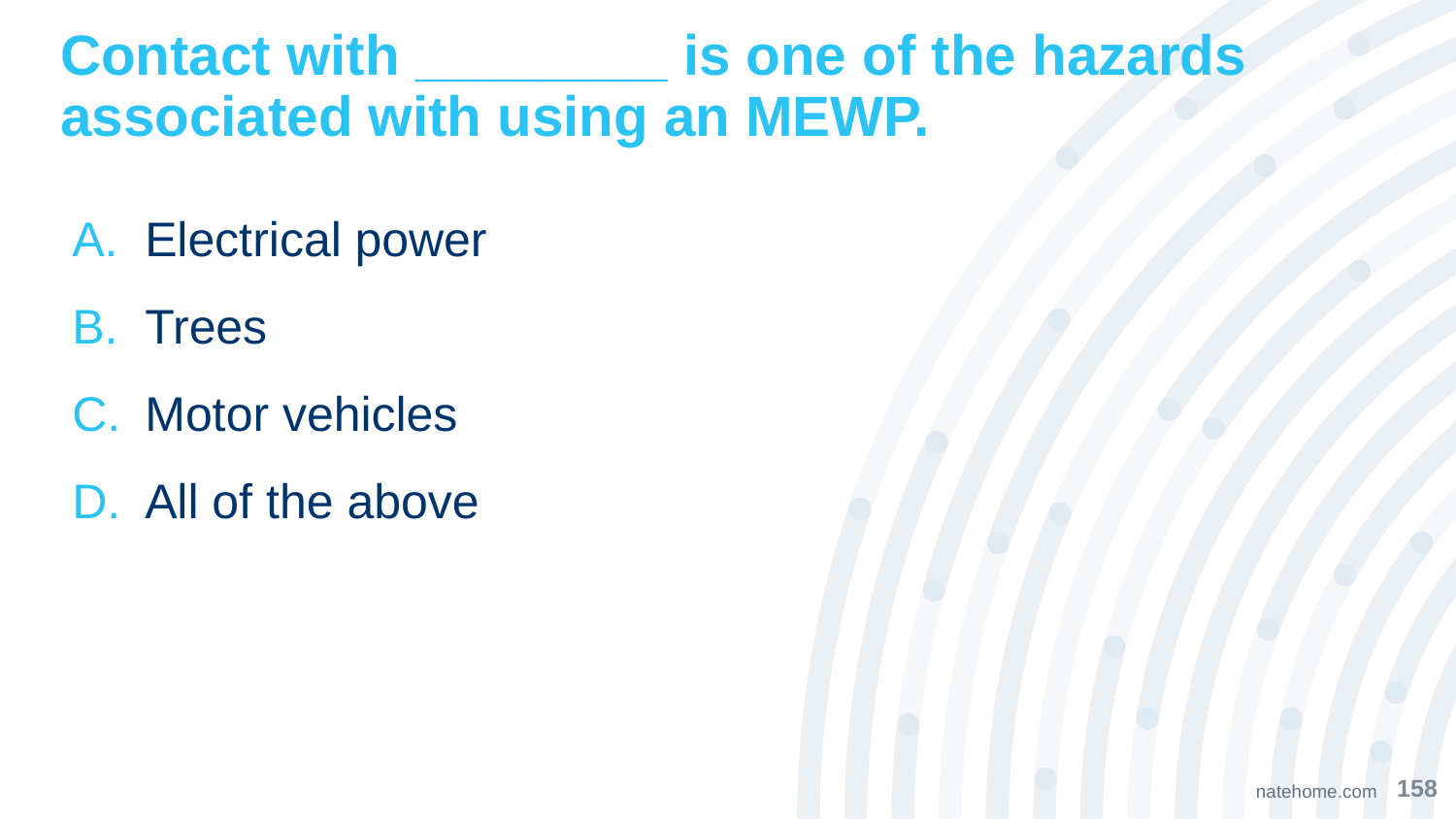

# Contact with ________ is one of the hazards associated with using an MEWP.
Electrical power
Trees
Motor vehicles
All of the above
158
natehome.com